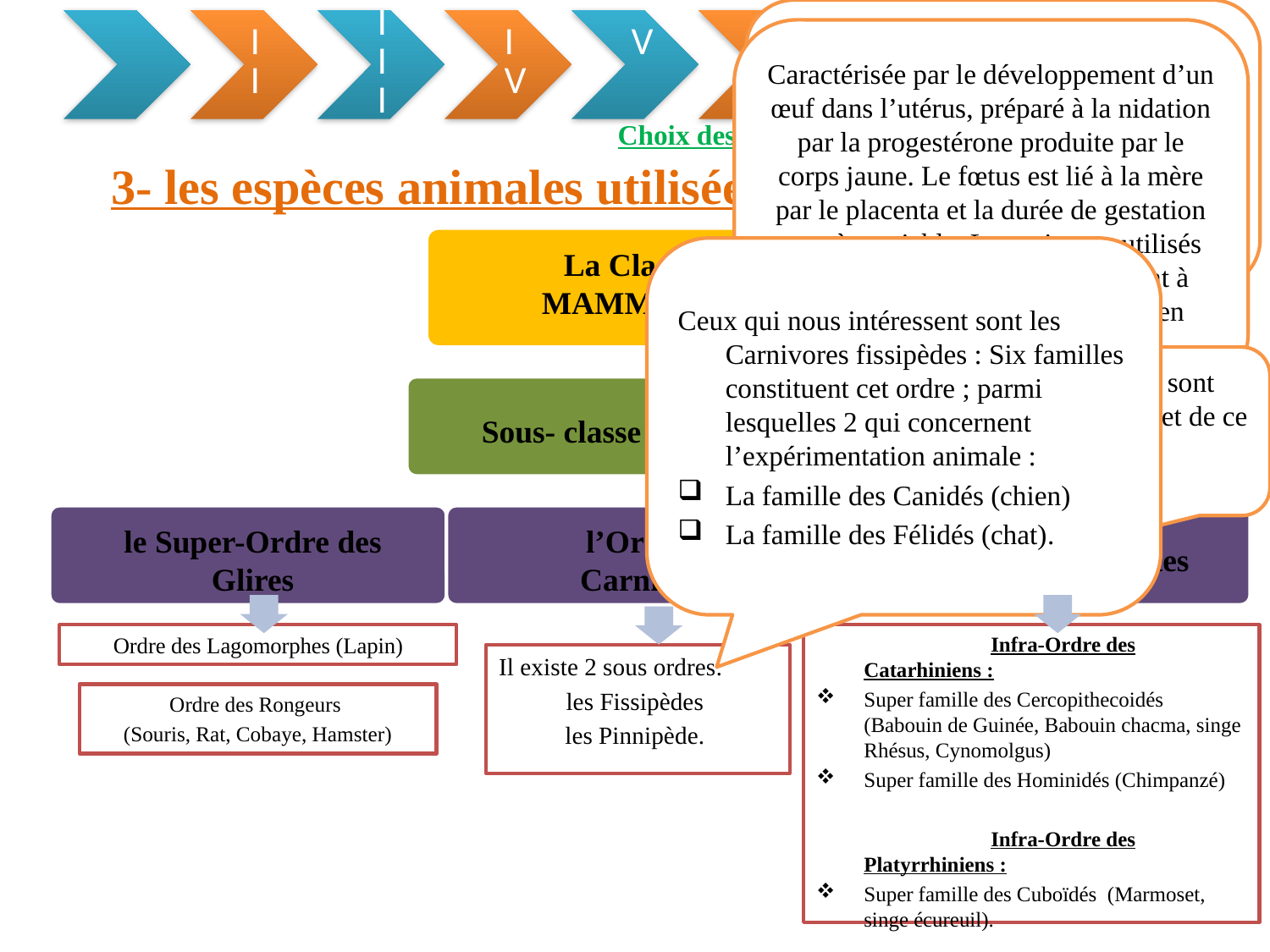

C’est la classe qui fournit le plus grand nombre d’espèces à l’expérimentation animale, c’est à laquelle que nous appartenons. La quasi-totalité des animaux utilisés en pharmaco toxicologie appartiennent à cette classe.

I
II
III
VI
IV
V
IX
Caractérisée par le développement d’un œuf dans l’utérus, préparé à la nidation par la progestérone produite par le corps jaune. Le fœtus est lié à la mère par le placenta et la durée de gestation est très variable. Les animaux utilisés en expérimentation appartiennent à cette sous-classe et sont divisés en plusieurs ordres.
Choix des animaux du laboratoire
3- les espèces animales utilisées en expérimentation :

La Classe des MAMMIFERES
Ceux qui nous intéressent sont les Carnivores fissipèdes : Six familles constituent cet ordre ; parmi lesquelles 2 qui concernent l’expérimentation animale :
La famille des Canidés (chien)
La famille des Félidés (chat).

Les primates non humains sont  proches de l’Homme, et de ce fait très important en expérimentation.

Sous- classe des Euthériens

le Super-Ordre des Glires
 l’Ordre des Carnivores
l’Ordre des Primates

Ordre des Lagomorphes (Lapin)

		Infra-Ordre des Catarhiniens :
Super famille des Cercopithecoidés  (Babouin de Guinée, Babouin chacma, singe Rhésus, Cynomolgus)
Super famille des Hominidés (Chimpanzé)

		Infra-Ordre des Platyrrhiniens :
Super famille des Cuboïdés  (Marmoset, singe écureuil).
Il existe 2 sous ordres:
les Fissipèdes
les Pinnipède.

Ordre des Rongeurs
(Souris, Rat, Cobaye, Hamster)